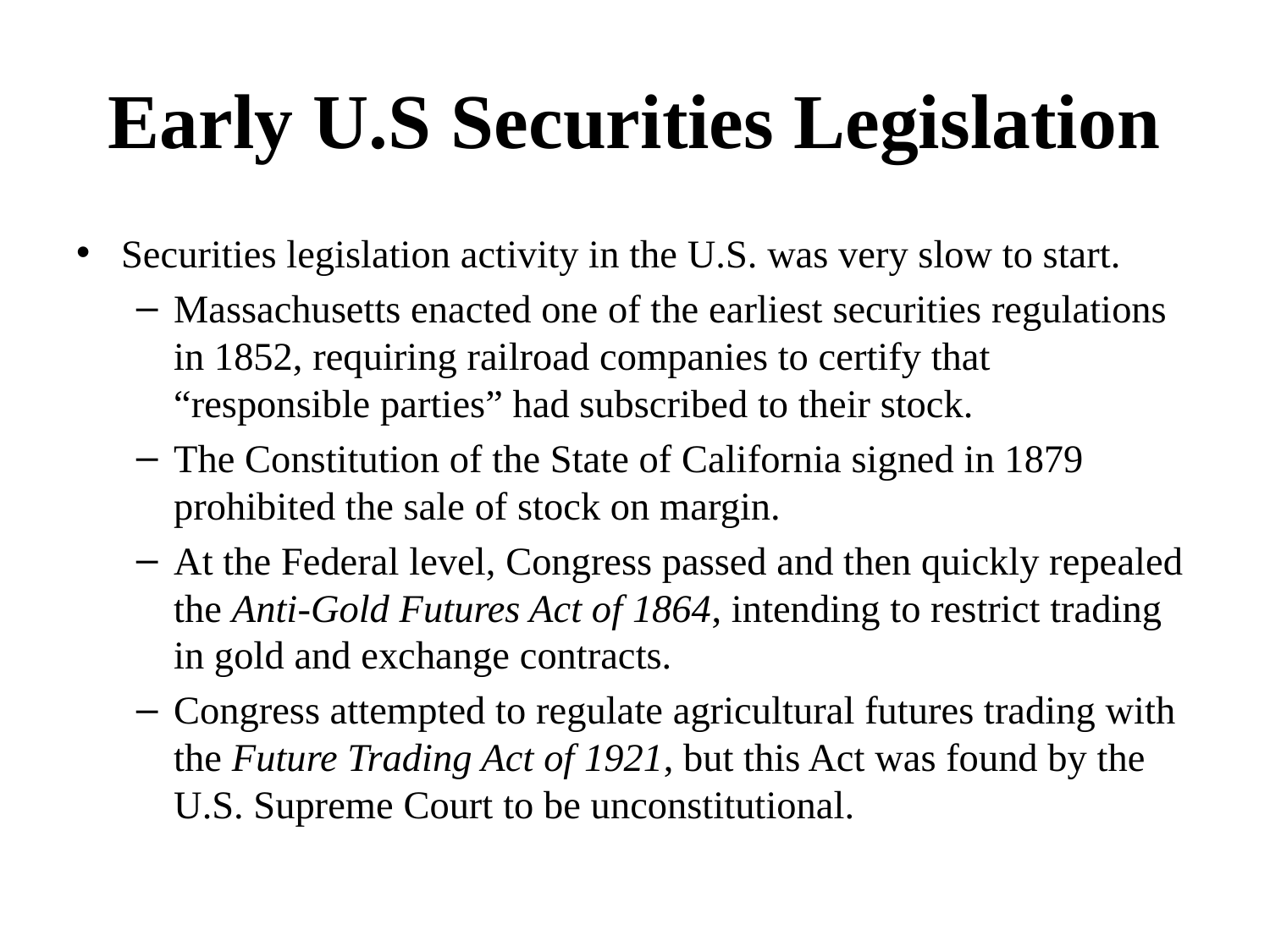

# Early U.S Securities Legislation
Securities legislation activity in the U.S. was very slow to start.
Massachusetts enacted one of the earliest securities regulations in 1852, requiring railroad companies to certify that “responsible parties” had subscribed to their stock.
The Constitution of the State of California signed in 1879 prohibited the sale of stock on margin.
At the Federal level, Congress passed and then quickly repealed the Anti-Gold Futures Act of 1864, intending to restrict trading in gold and exchange contracts.
Congress attempted to regulate agricultural futures trading with the Future Trading Act of 1921, but this Act was found by the U.S. Supreme Court to be unconstitutional.